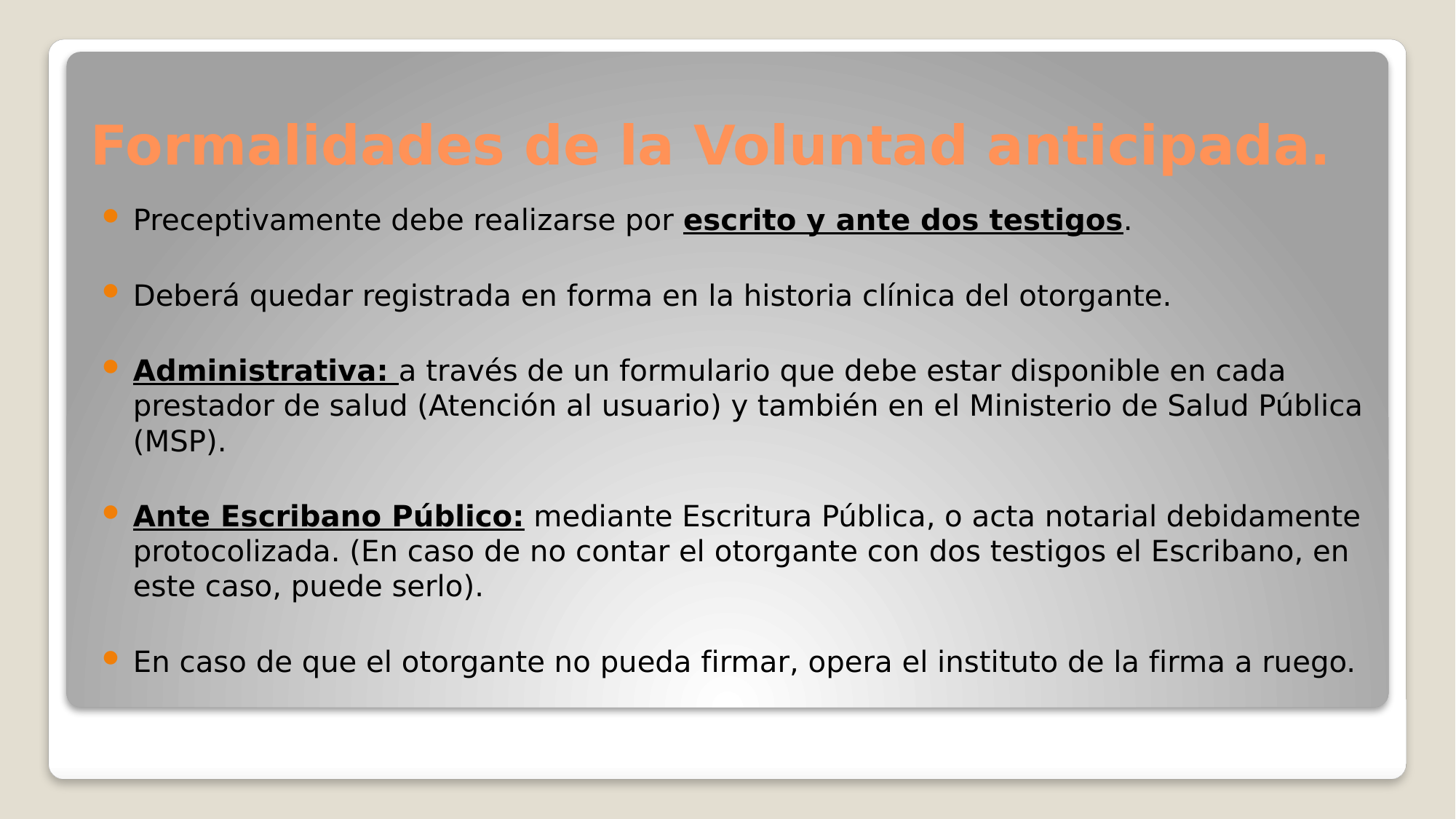

# Formalidades de la Voluntad anticipada.
Preceptivamente debe realizarse por escrito y ante dos testigos.

Deberá quedar registrada en forma en la historia clínica del otorgante.

Administrativa: a través de un formulario que debe estar disponible en cada prestador de salud (Atención al usuario) y también en el Ministerio de Salud Pública (MSP).

Ante Escribano Público: mediante Escritura Pública, o acta notarial debidamente protocolizada. (En caso de no contar el otorgante con dos testigos el Escribano, en este caso, puede serlo).

En caso de que el otorgante no pueda firmar, opera el instituto de la firma a ruego.